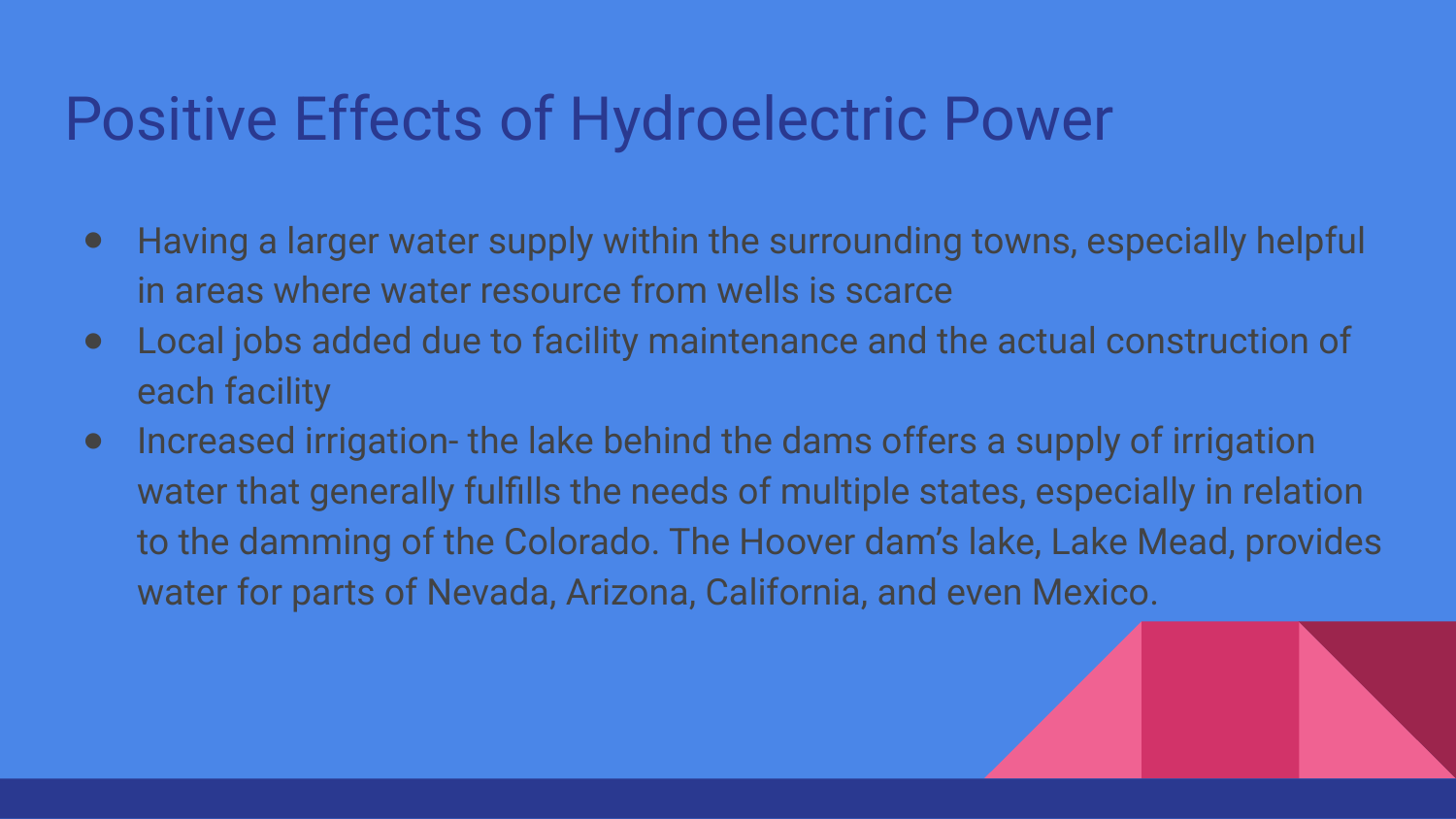

# Positive Effects of Hydroelectric Power

Having a larger water supply within the surrounding towns, especially helpful in areas where water resource from wells is scarce
Local jobs added due to facility maintenance and the actual construction of each facility
Increased irrigation- the lake behind the dams offers a supply of irrigation water that generally fulfills the needs of multiple states, especially in relation to the damming of the Colorado. The Hoover dam’s lake, Lake Mead, provides water for parts of Nevada, Arizona, California, and even Mexico.